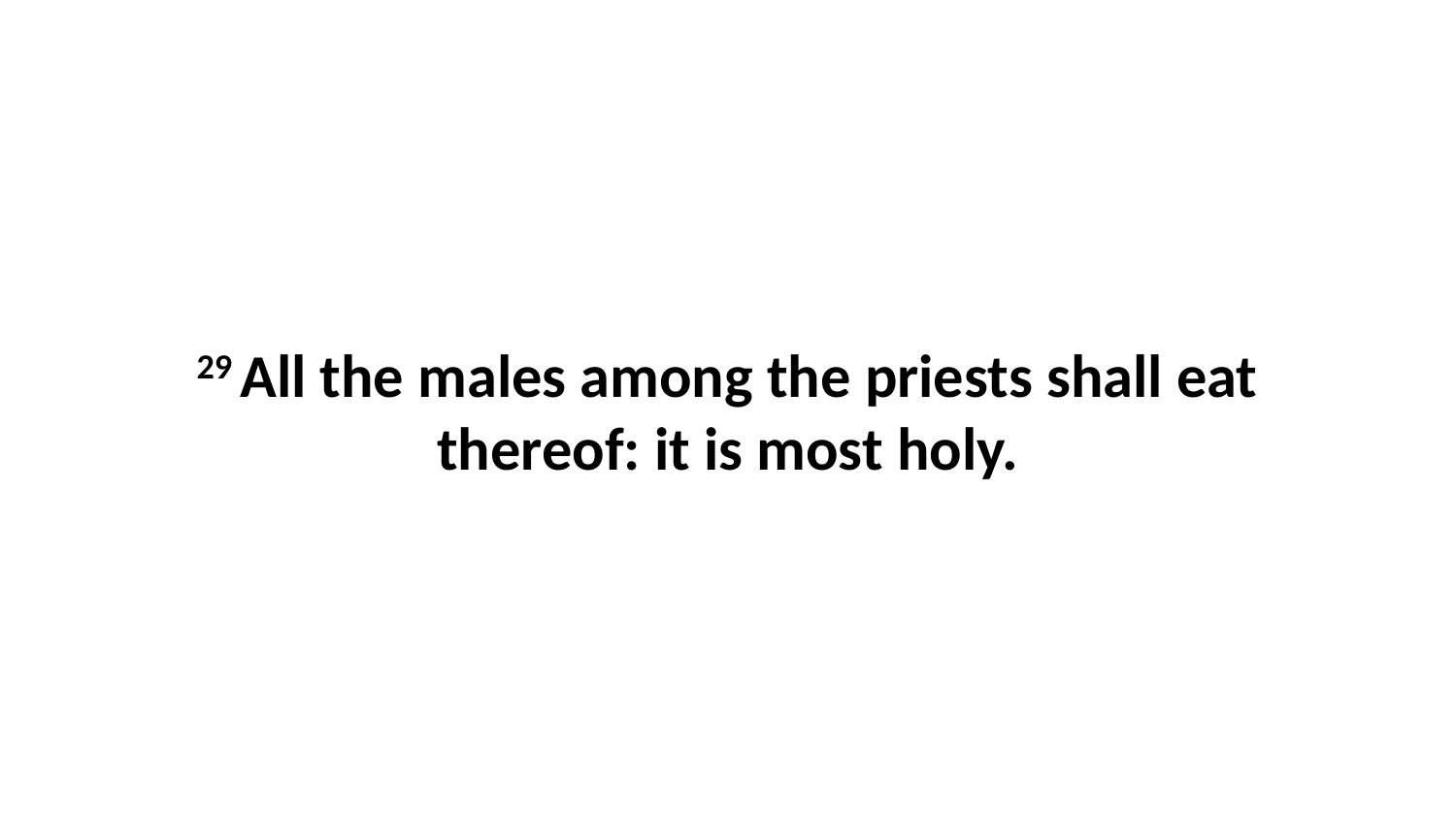

29 All the males among the priests shall eat thereof: it is most holy.